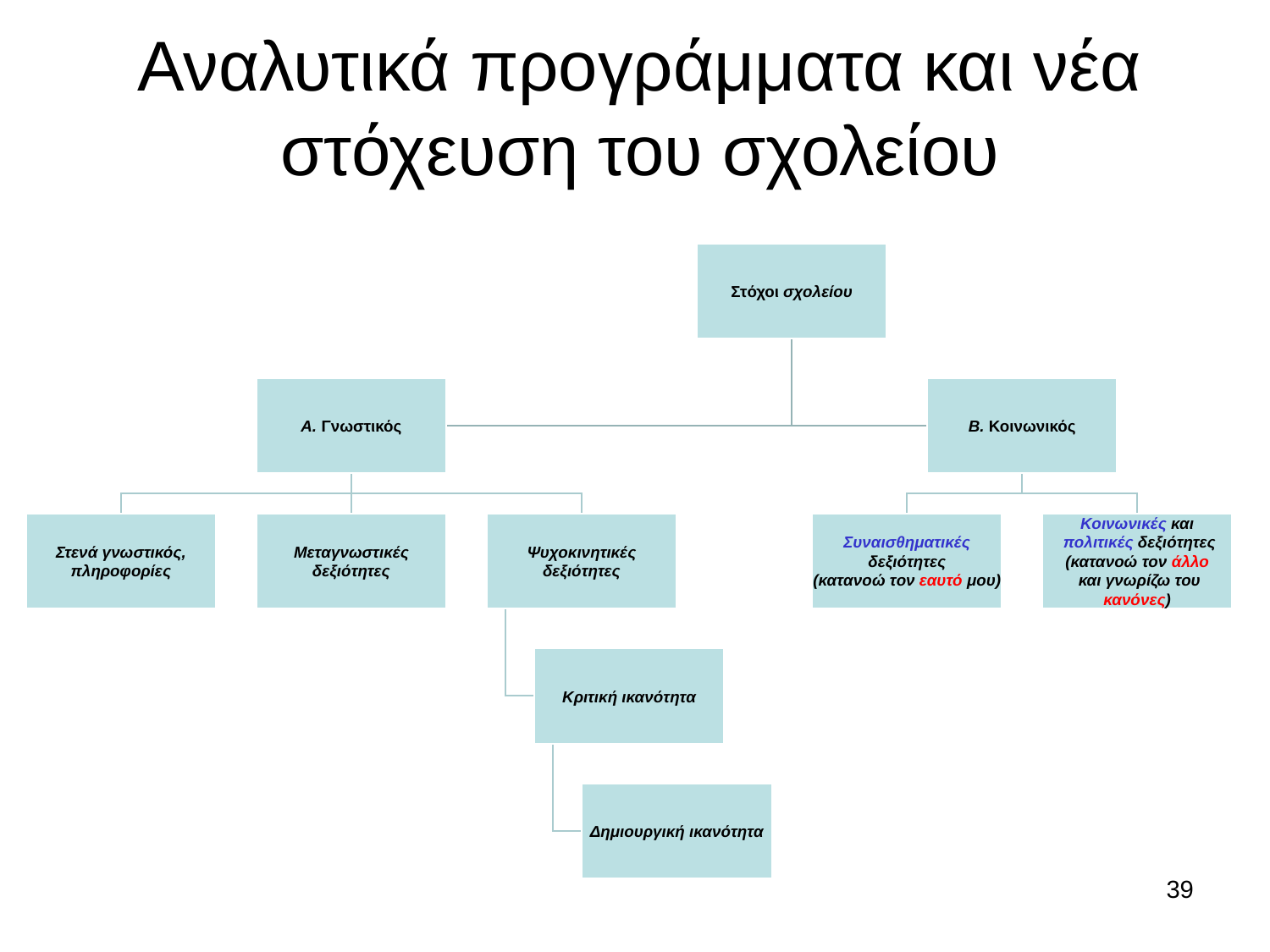

Αναλυτικά προγράμματα και νέα στόχευση του σχολείου
Στόχοι σχολείου
Α. Γνωστικός
Στενά γνωστικός, πληροφορίες
Μεταγνωστικές δεξιότητες
Ψυχοκινητικές δεξιότητες
Κριτική ικανότητα
Δημιουργική ικανότητα
Β. Κοινωνικός
Συναισθηματικές δεξιότητες
(κατανοώ τον εαυτό μου)
Κοινωνικές και
 πολιτικές δεξιότητες
(κατανοώ τον άλλο
 και γνωρίζω του κανόνες)
39